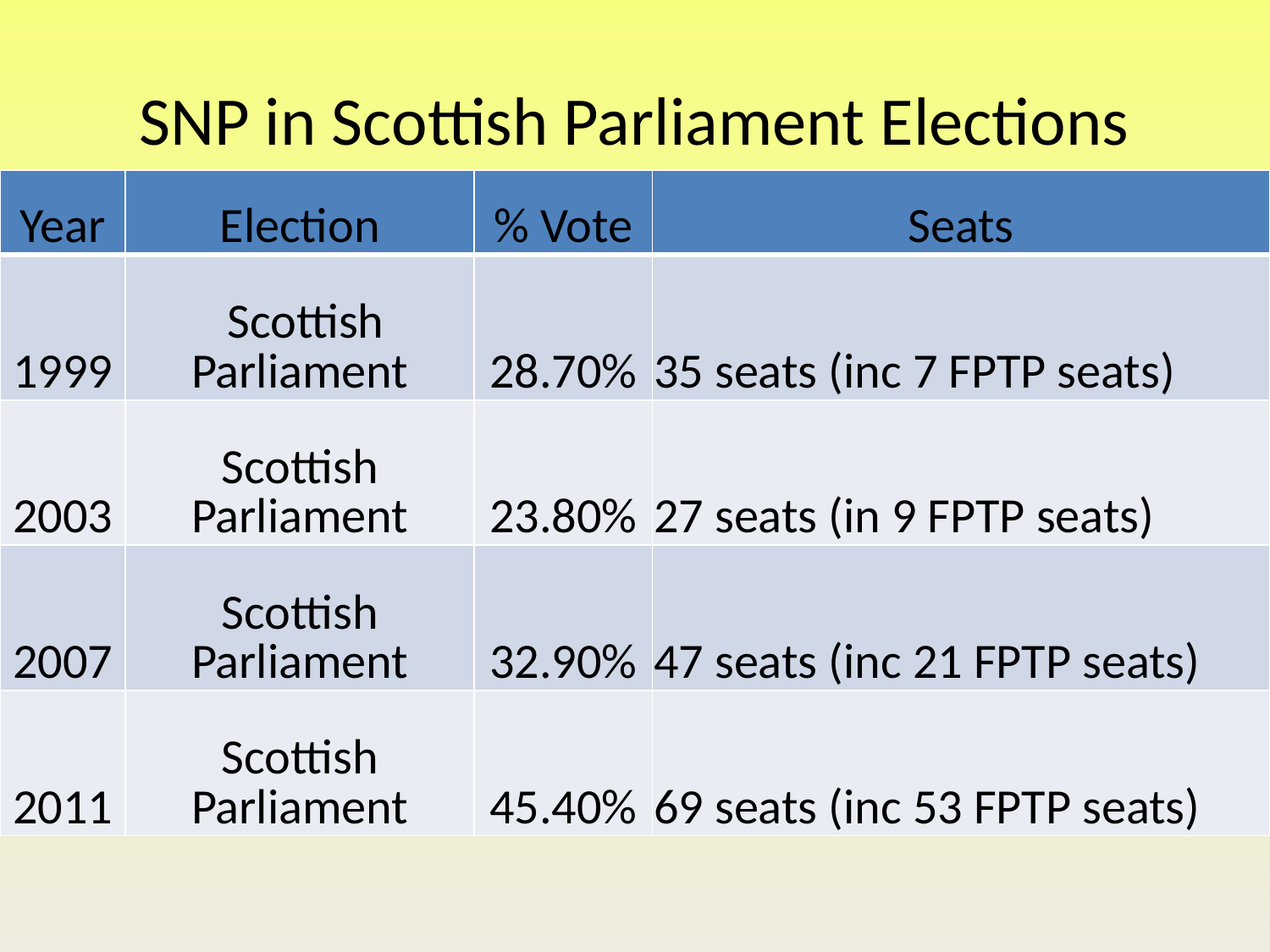

# SNP in Scottish Parliament Elections
| Year | Election | % Vote | Seats |
| --- | --- | --- | --- |
| 1999 | Scottish Parliament | 28.70% | 35 seats (inc 7 FPTP seats) |
| 2003 | Scottish Parliament | 23.80% | 27 seats (in 9 FPTP seats) |
| 2007 | Scottish Parliament | 32.90% | 47 seats (inc 21 FPTP seats) |
| 2011 | Scottish Parliament | 45.40% | 69 seats (inc 53 FPTP seats) |